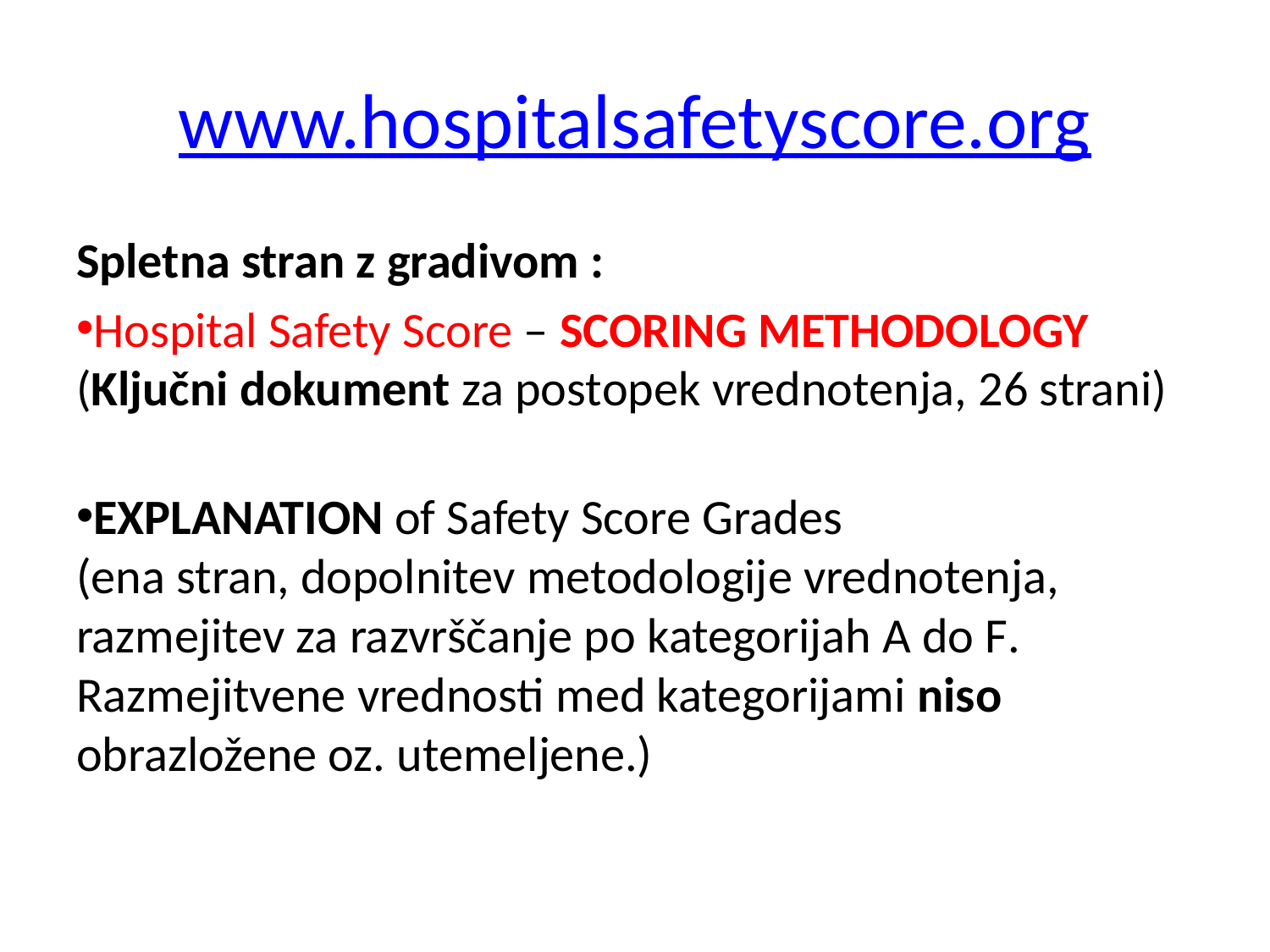

# www.hospitalsafetyscore.org
Spletna stran z gradivom :
Hospital Safety Score – SCORING METHODOLOGY
(Ključni dokument za postopek vrednotenja, 26 strani)
EXPLANATION of Safety Score Grades
(ena stran, dopolnitev metodologije vrednotenja, razmejitev za razvrščanje po kategorijah A do F. Razmejitvene vrednosti med kategorijami niso obrazložene oz. utemeljene.)